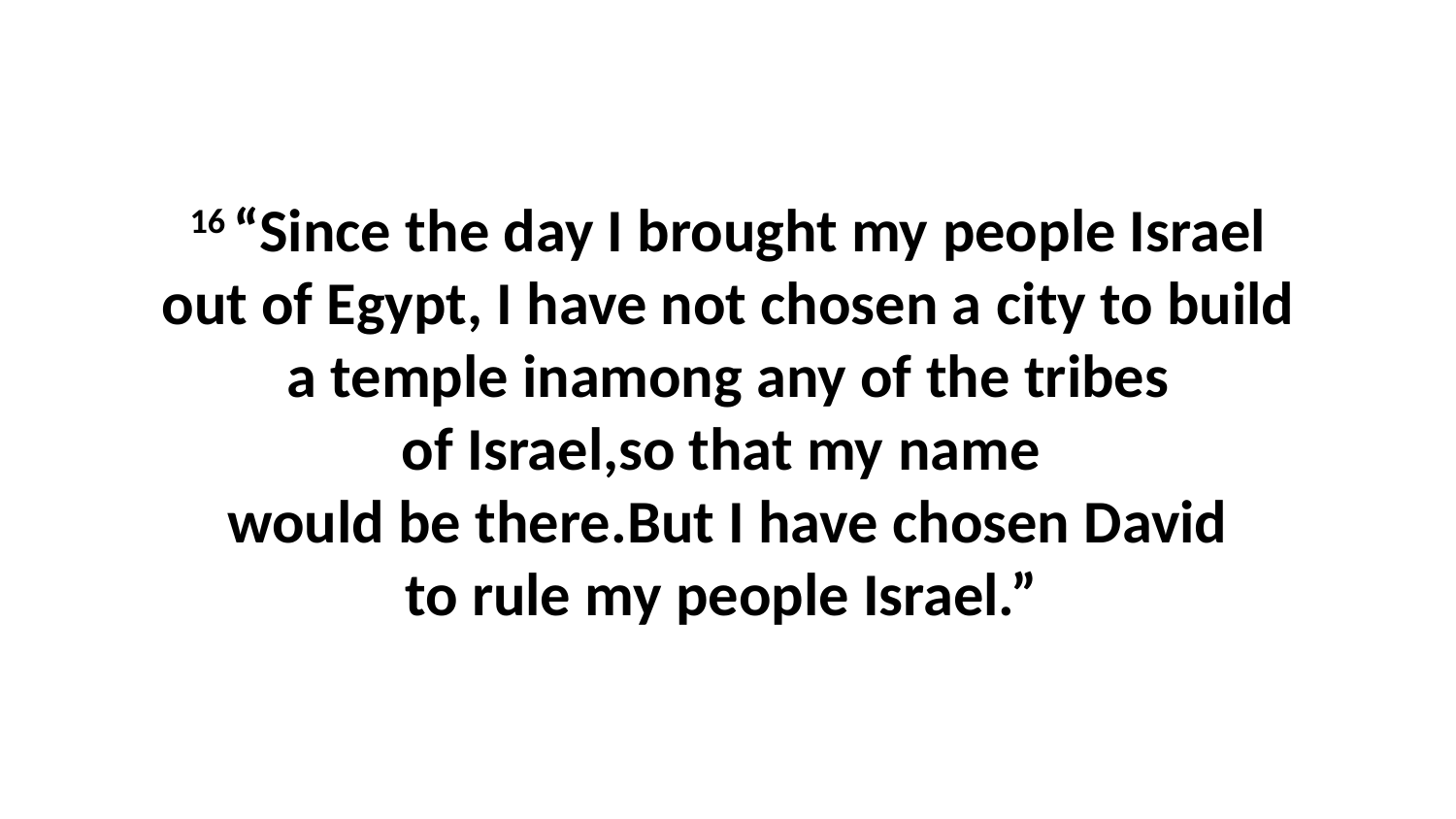

16 “Since the day I brought my people Israel out of Egypt, I have not chosen a city to build a temple inamong any of the tribes of Israel,so that my name  would be there.But I have chosen David to rule my people Israel.”